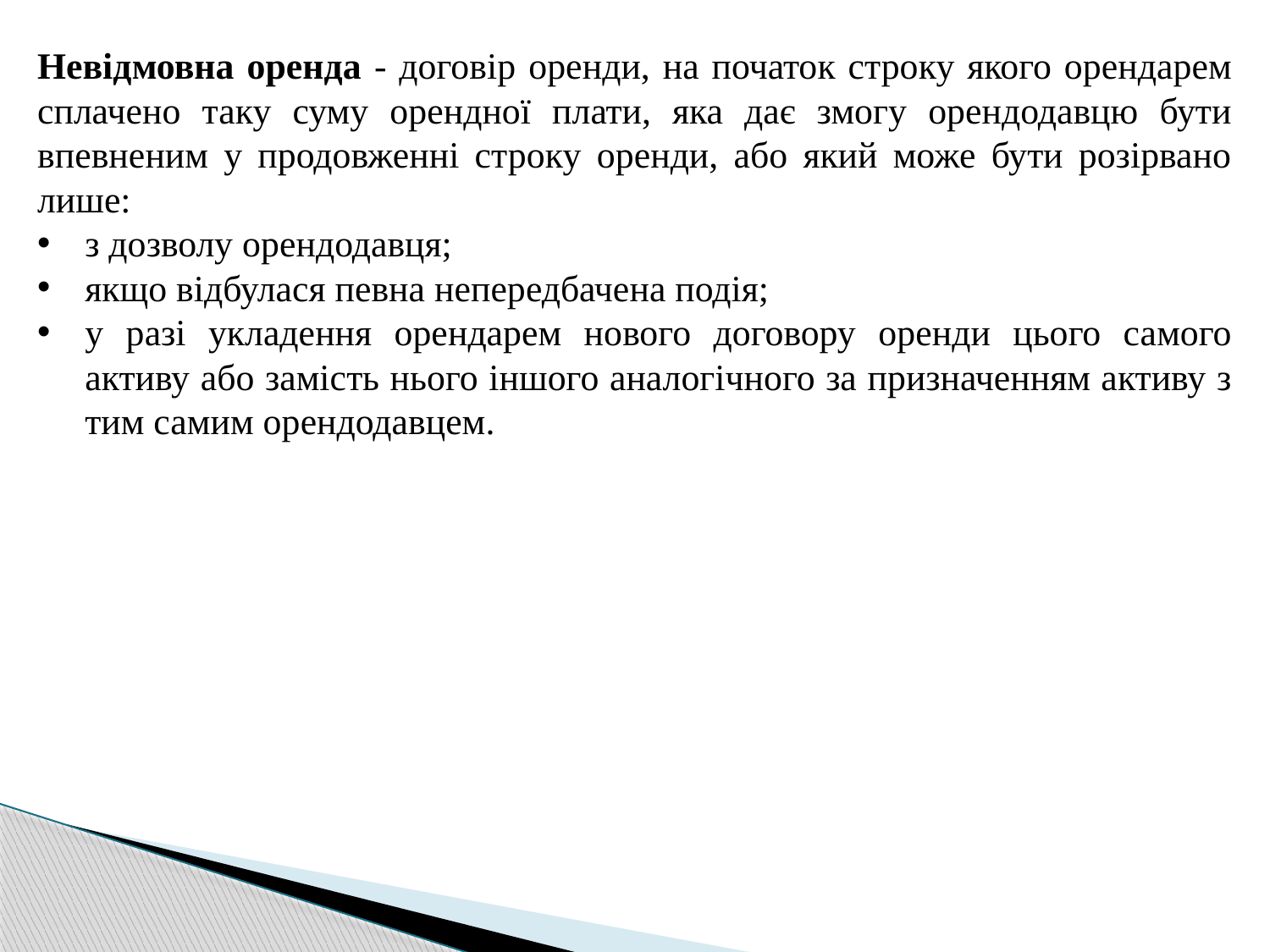

Невідмовна оренда - договір оренди, на початок строку якого орендарем сплачено таку суму орендної плати, яка дає змогу орендодавцю бути впевненим у продовженні строку оренди, або який може бути розірвано лише:
з дозволу орендодавця;
якщо відбулася певна непередбачена подія;
у разі укладення орендарем нового договору оренди цього самого активу або замість нього іншого аналогічного за призначенням активу з тим самим орендодавцем.